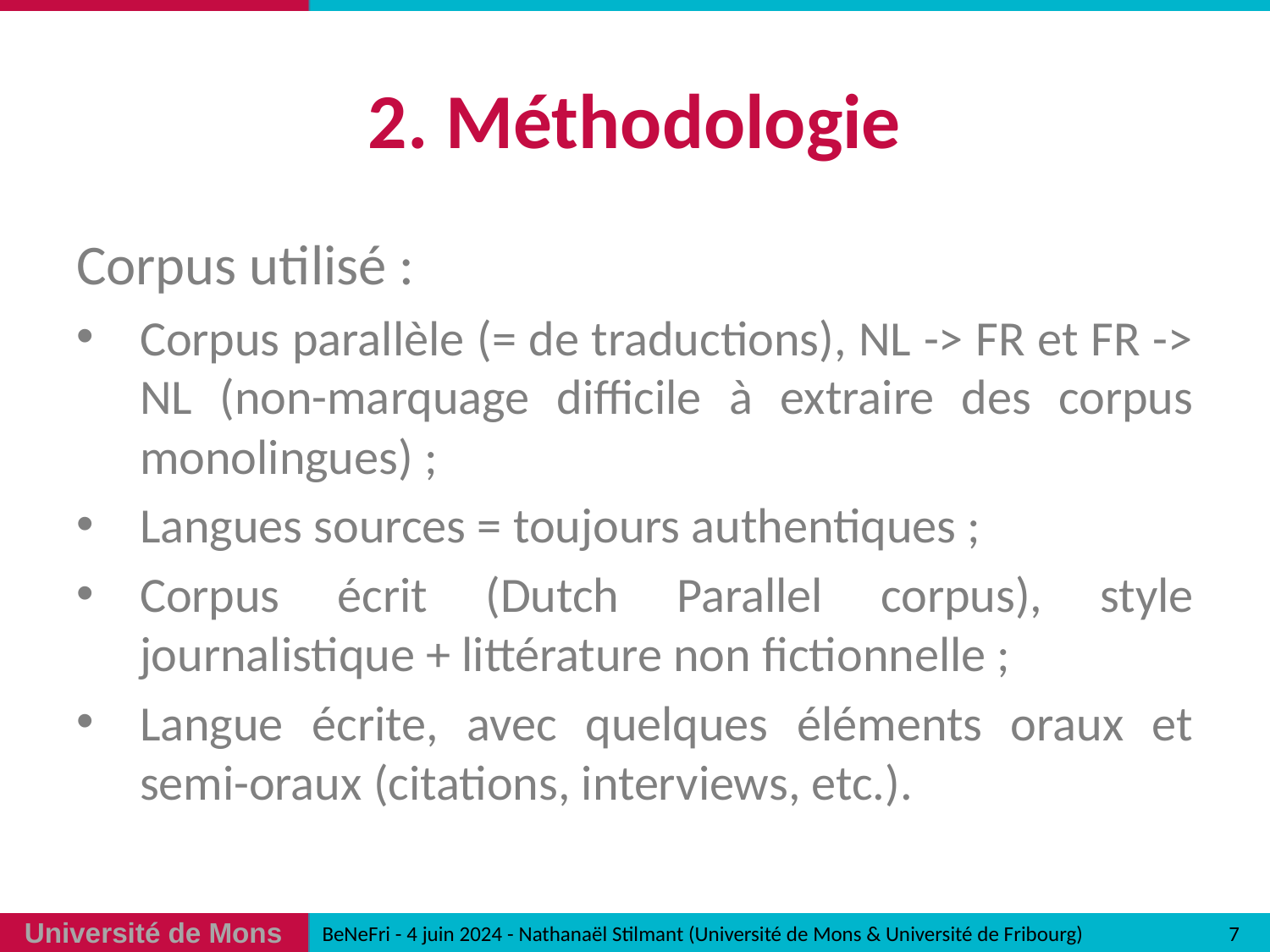

# 2. Méthodologie
Corpus utilisé :
Corpus parallèle (= de traductions), NL -> FR et FR -> NL (non-marquage difficile à extraire des corpus monolingues) ;
Langues sources = toujours authentiques ;
Corpus écrit (Dutch Parallel corpus), style journalistique + littérature non fictionnelle ;
Langue écrite, avec quelques éléments oraux et semi-oraux (citations, interviews, etc.).
7
BeNeFri - 4 juin 2024 - Nathanaël Stilmant (Université de Mons & Université de Fribourg)